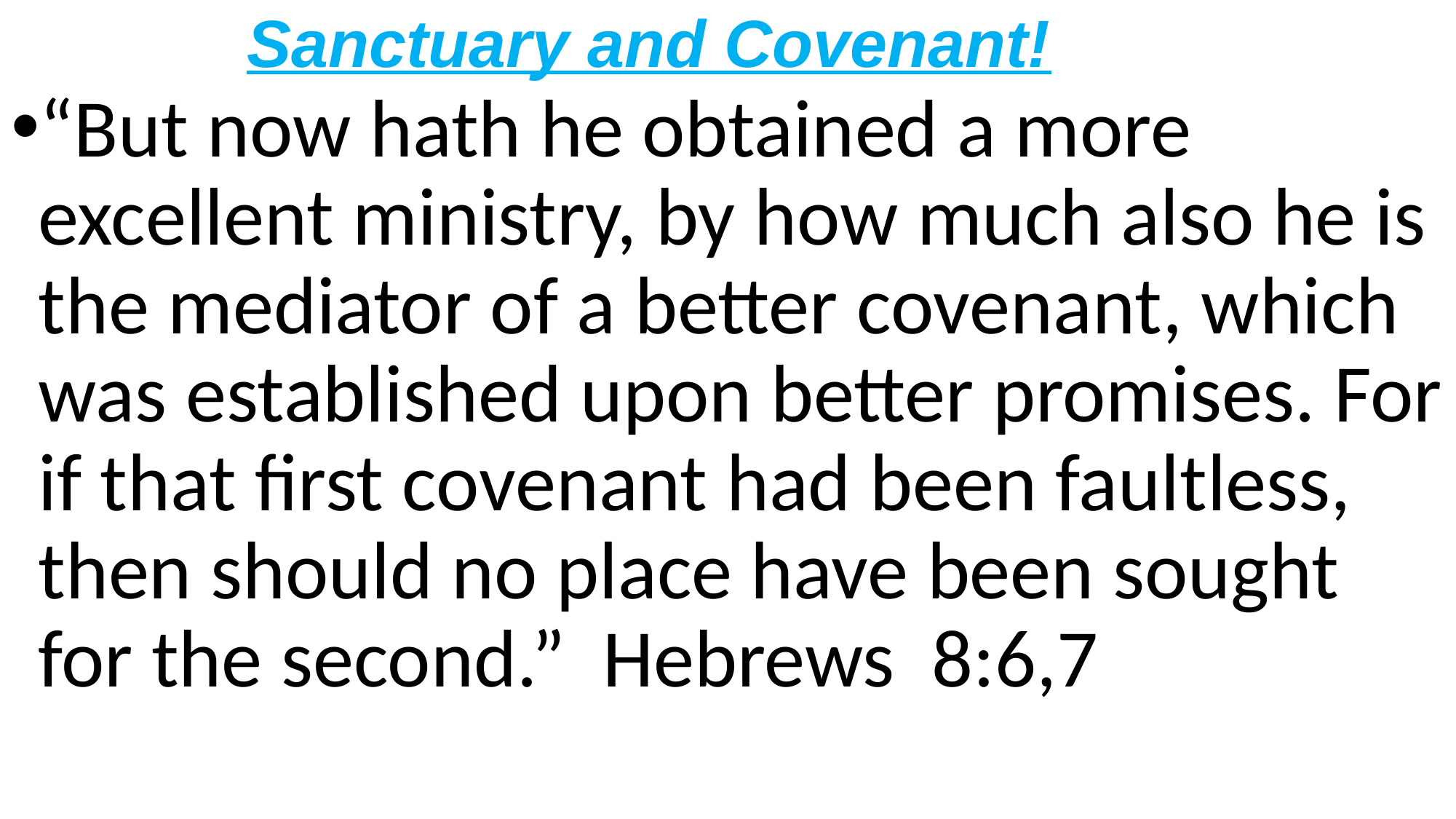

# Sanctuary and Covenant!
“But now hath he obtained a more excellent ministry, by how much also he is the mediator of a better covenant, which was established upon better promises. For if that first covenant had been faultless, then should no place have been sought for the second.”  Hebrews  8:6,7